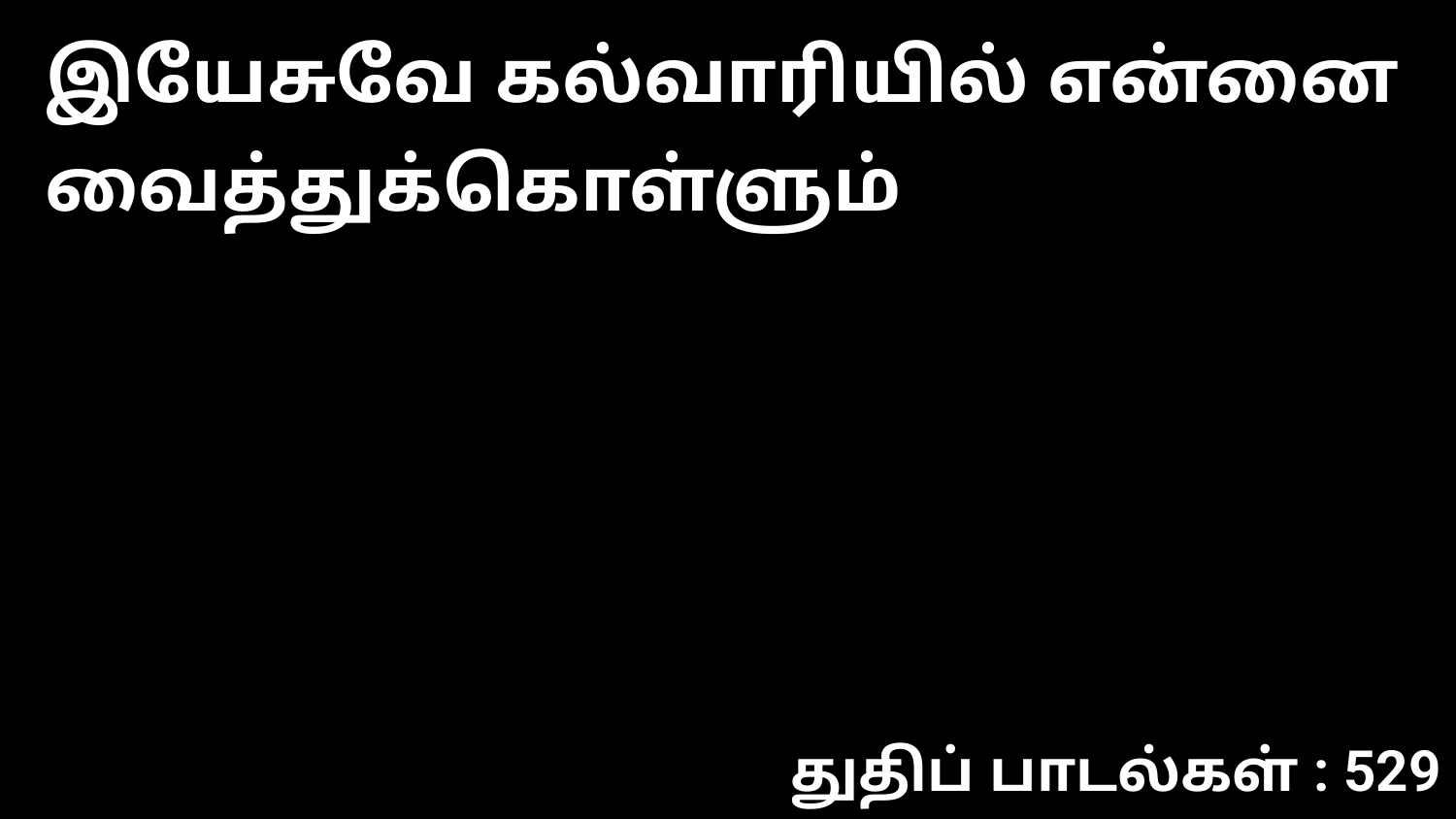

இயேசுவே கல்வாரியில் என்னை வைத்துக்கொள்ளும்
துதிப் பாடல்கள் : 529